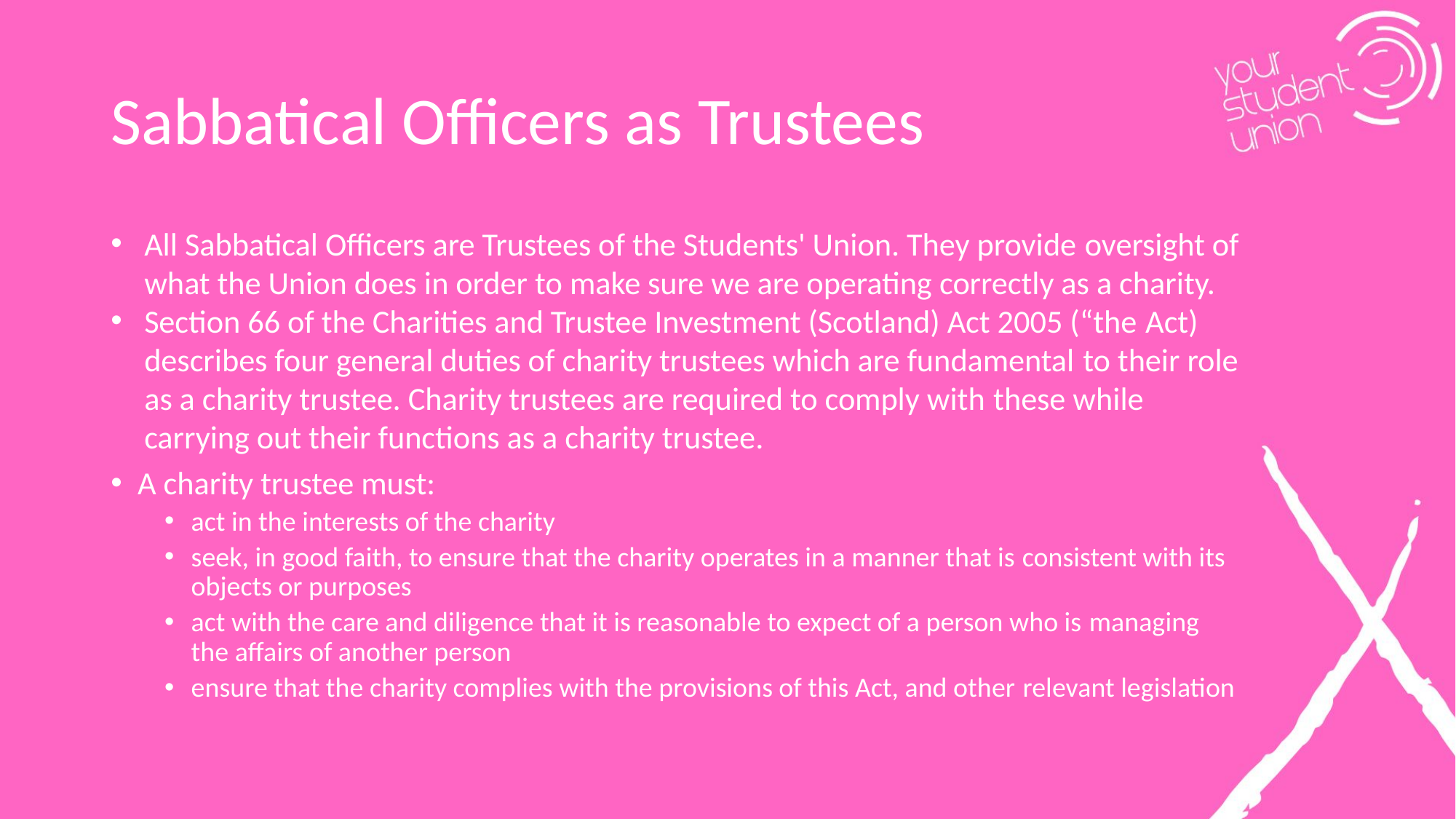

# Sabbatical Officers as Trustees
All Sabbatical Officers are Trustees of the Students' Union. They provide oversight of what the Union does in order to make sure we are operating correctly as a charity.
Section 66 of the Charities and Trustee Investment (Scotland) Act 2005 (“the Act) describes four general duties of charity trustees which are fundamental to their role as a charity trustee. Charity trustees are required to comply with these while carrying out their functions as a charity trustee.
A charity trustee must:
act in the interests of the charity
seek, in good faith, to ensure that the charity operates in a manner that is consistent with its objects or purposes
act with the care and diligence that it is reasonable to expect of a person who is managing the affairs of another person
ensure that the charity complies with the provisions of this Act, and other relevant legislation